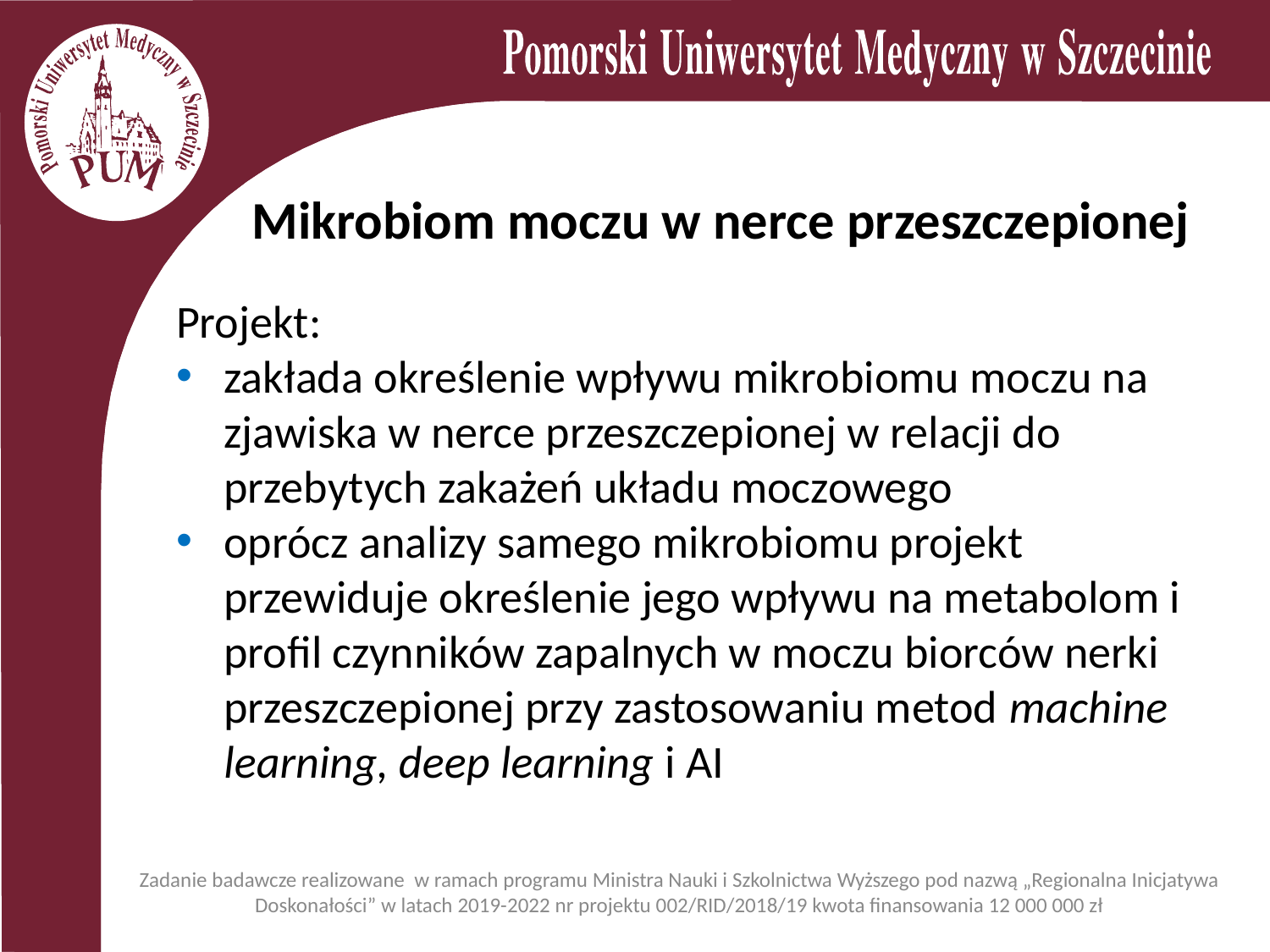

# Mikrobiom moczu w nerce przeszczepionej
Projekt:
zakłada określenie wpływu mikrobiomu moczu na zjawiska w nerce przeszczepionej w relacji do przebytych zakażeń układu moczowego
oprócz analizy samego mikrobiomu projekt przewiduje określenie jego wpływu na metabolom i profil czynników zapalnych w moczu biorców nerki przeszczepionej przy zastosowaniu metod machine learning, deep learning i AI
Zadanie badawcze realizowane  w ramach programu Ministra Nauki i Szkolnictwa Wyższego pod nazwą „Regionalna Inicjatywa Doskonałości” w latach 2019-2022 nr projektu 002/RID/2018/19 kwota finansowania 12 000 000 zł